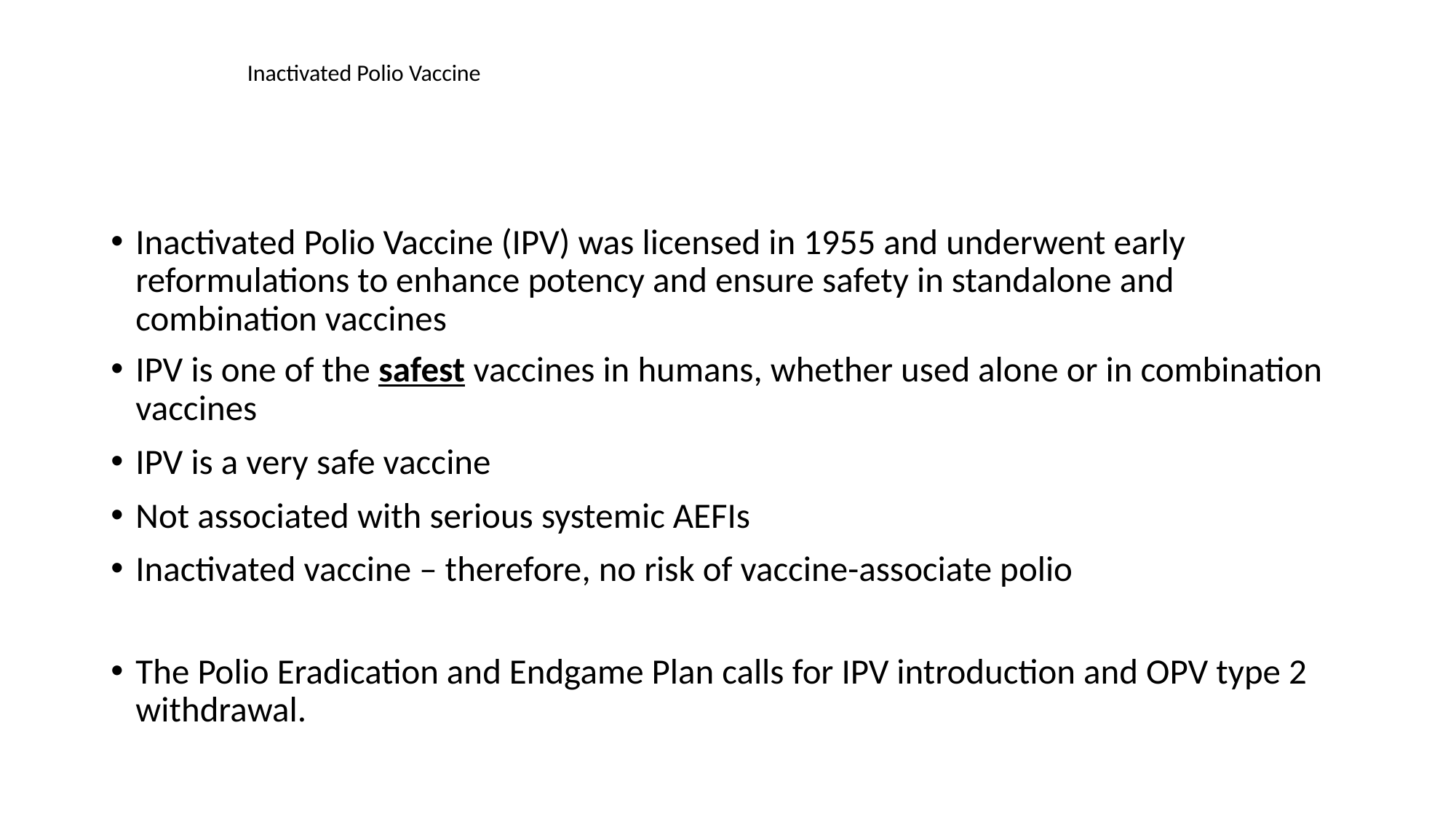

# Inactivated Polio Vaccine
Inactivated Polio Vaccine (IPV) was licensed in 1955 and underwent early reformulations to enhance potency and ensure safety in standalone and combination vaccines
IPV is one of the safest vaccines in humans, whether used alone or in combination vaccines
IPV is a very safe vaccine
Not associated with serious systemic AEFIs
Inactivated vaccine – therefore, no risk of vaccine-associate polio

The Polio Eradication and Endgame Plan calls for IPV introduction and OPV type 2 withdrawal.

4/2/2021
63